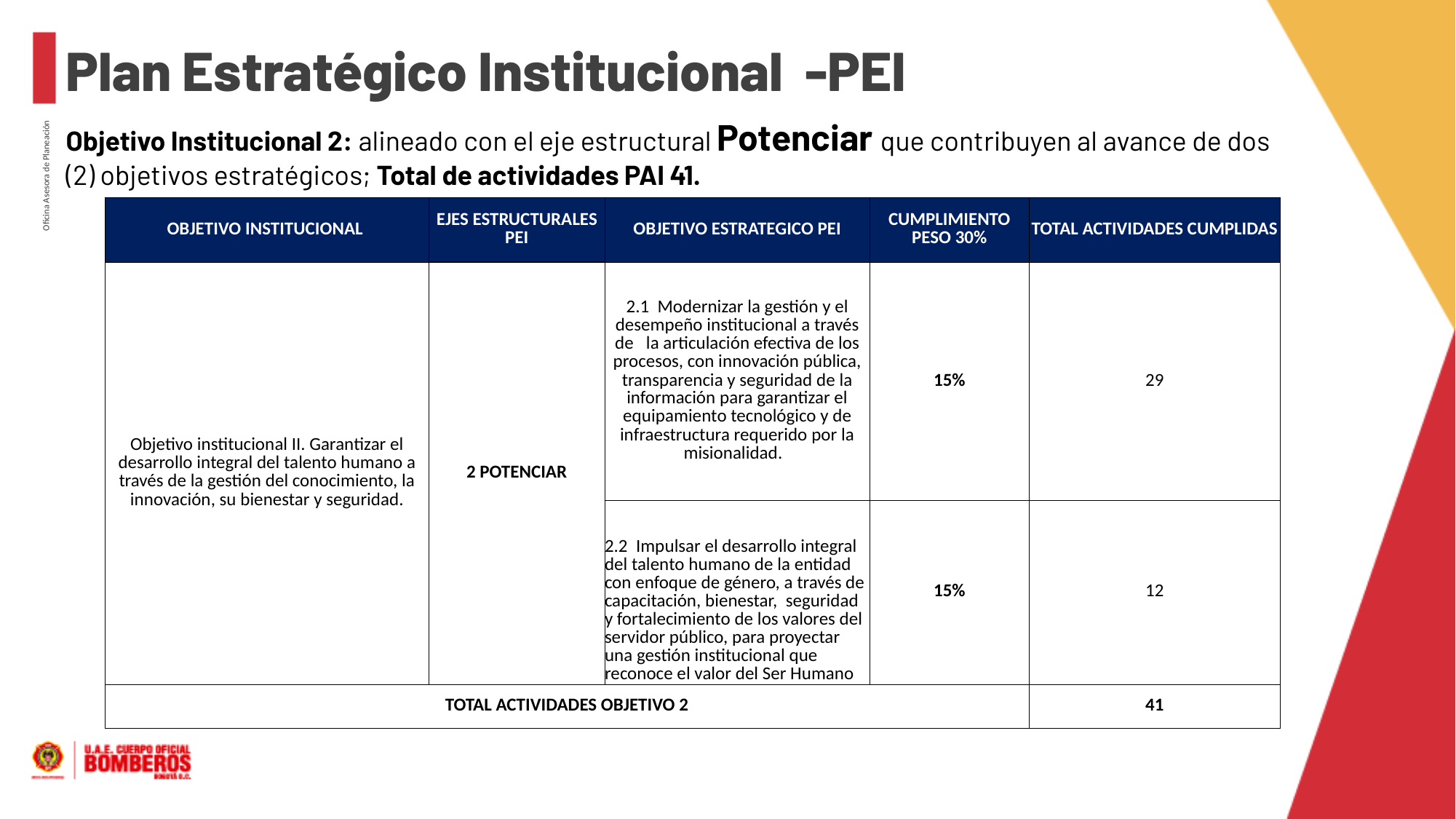

Plan Estratégico Institucional  -PEI
Objetivo Institucional 2: alineado con el eje estructural Potenciar que contribuyen al avance de dos (2) objetivos estratégicos; Total de actividades PAI 41.
| OBJETIVO INSTITUCIONAL | EJES ESTRUCTURALES PEI | OBJETIVO ESTRATEGICO PEI | CUMPLIMIENTO PESO 30% | TOTAL ACTIVIDADES CUMPLIDAS |
| --- | --- | --- | --- | --- |
| Objetivo institucional II. Garantizar el desarrollo integral del talento humano a través de la gestión del conocimiento, la innovación, su bienestar y seguridad. | 2 POTENCIAR | 2.1 Modernizar la gestión y el desempeño institucional a través de la articulación efectiva de los procesos, con innovación pública, transparencia y seguridad de la información para garantizar el equipamiento tecnológico y de infraestructura requerido por la misionalidad. | 15% | 29 |
|  |  | 2.2 Impulsar el desarrollo integral del talento humano de la entidad con enfoque de género, a través de capacitación, bienestar, seguridad y fortalecimiento de los valores del servidor público, para proyectar una gestión institucional que reconoce el valor del Ser Humano | 15% | 12 |
| TOTAL ACTIVIDADES OBJETIVO 2 |  |  |  | 41 |
Oficina Asesora de Planeación